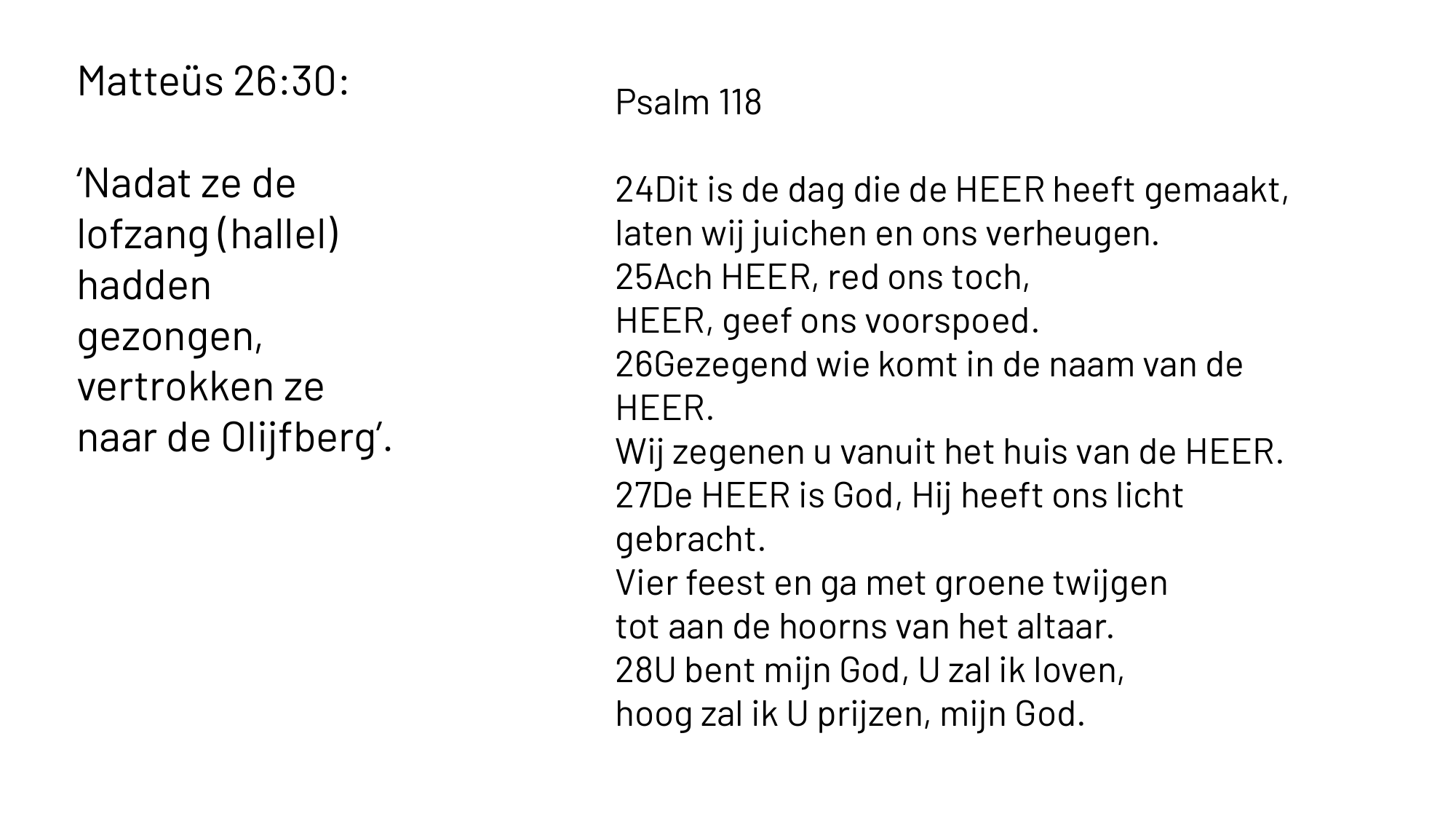

Matteüs 26:30:

‘Nadat ze de lofzang (hallel) hadden gezongen,
vertrokken ze naar de Olijfberg’.
Psalm 118

24Dit is de dag die de HEER heeft gemaakt,
laten wij juichen en ons verheugen.
25Ach HEER, red ons toch,
HEER, geef ons voorspoed.
26Gezegend wie komt in de naam van de HEER.
Wij zegenen u vanuit het huis van de HEER.
27De HEER is God, Hij heeft ons licht gebracht.
Vier feest en ga met groene twijgen
tot aan de hoorns van het altaar.
28U bent mijn God, U zal ik loven,
hoog zal ik U prijzen, mijn God.